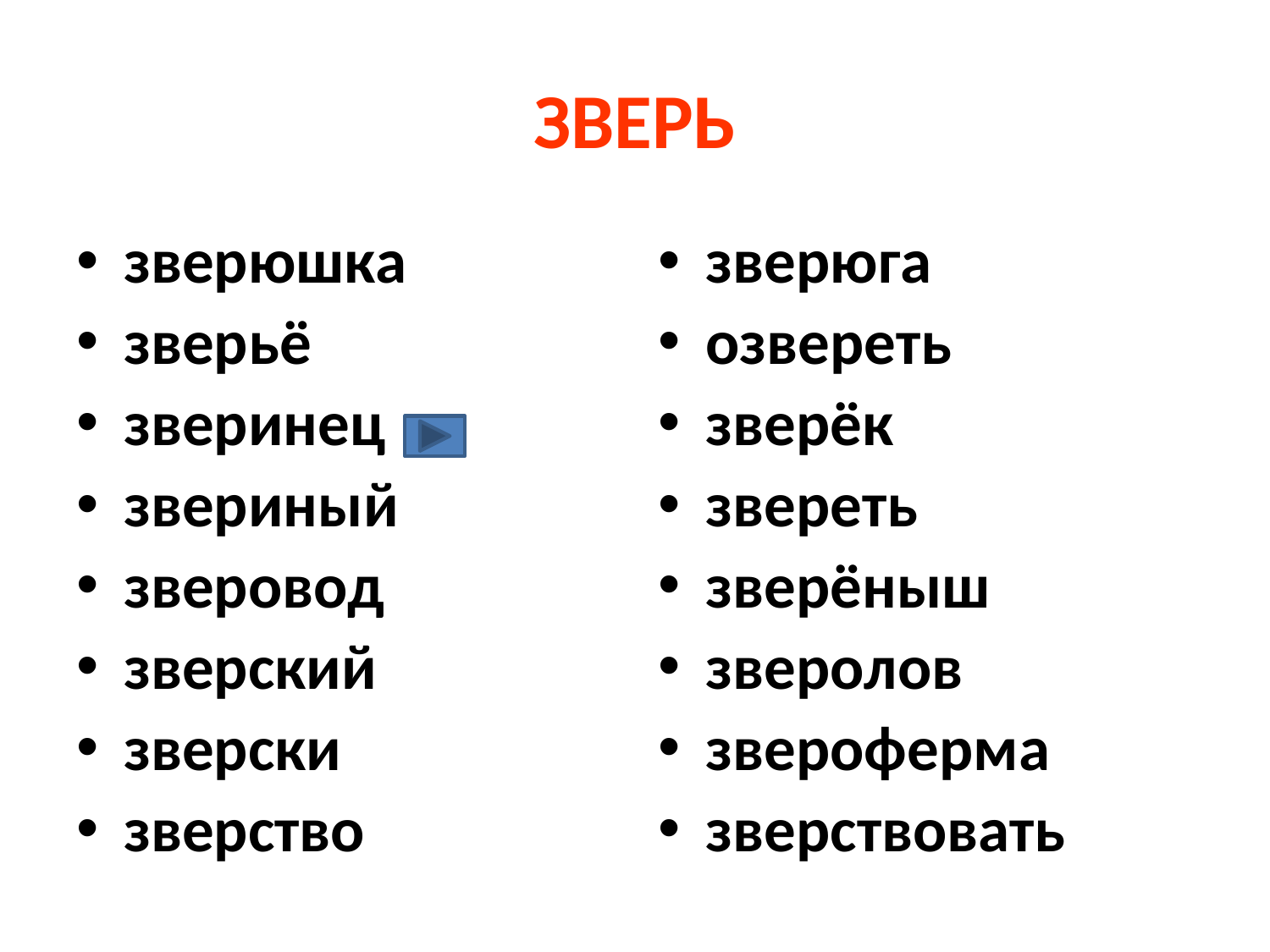

# ЗВЕРЬ
зверюшка
зверьё
зверинец
звериный
зверовод
зверский
зверски
зверство
зверюга
озвереть
зверёк
звереть
зверёныш
зверолов
звероферма
зверствовать